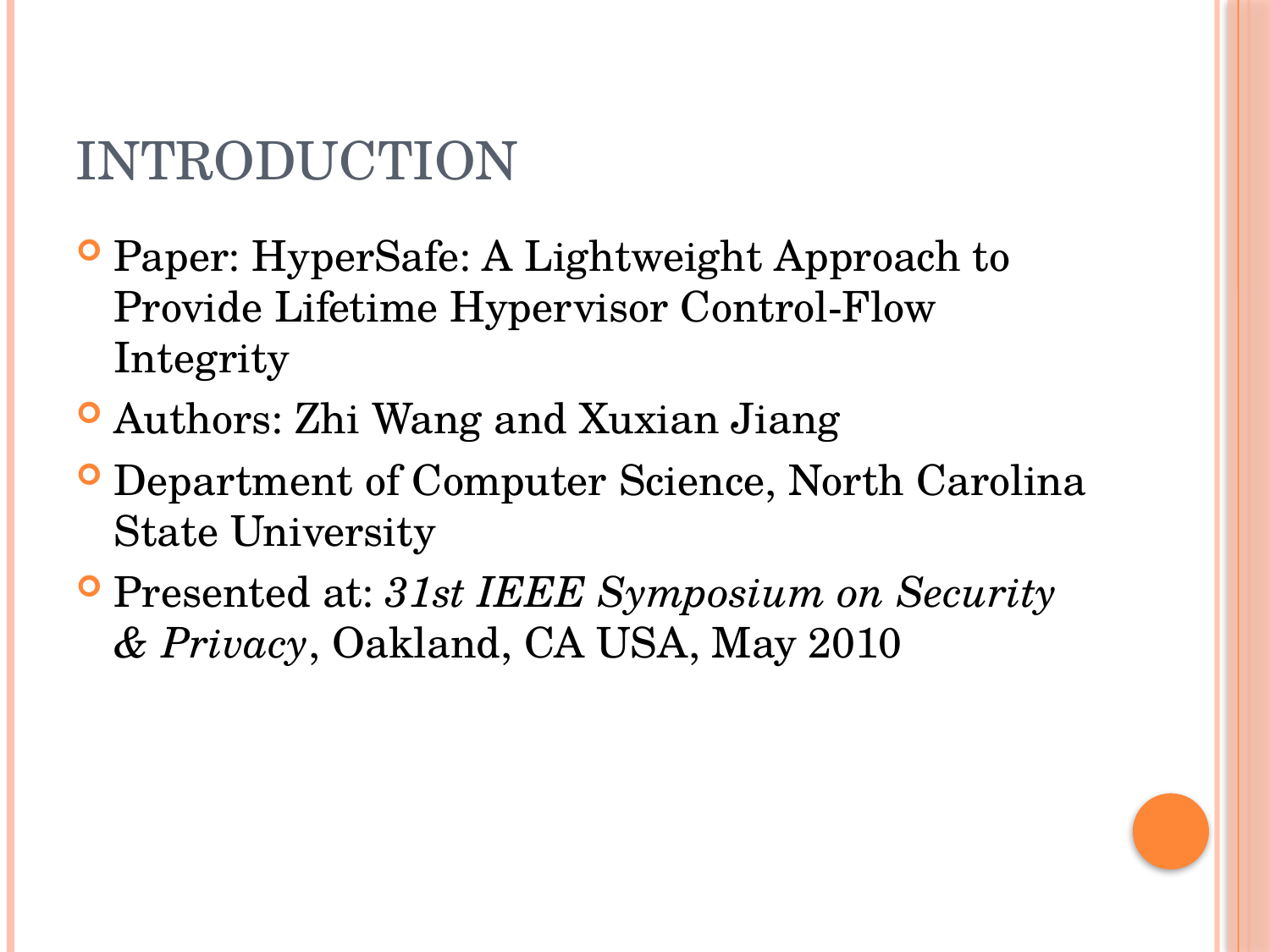

# Introduction
Paper: HyperSafe: A Lightweight Approach to Provide Lifetime Hypervisor Control-Flow Integrity
Authors: Zhi Wang and Xuxian Jiang
Department of Computer Science, North Carolina State University
Presented at: 31st IEEE Symposium on Security & Privacy, Oakland, CA USA, May 2010